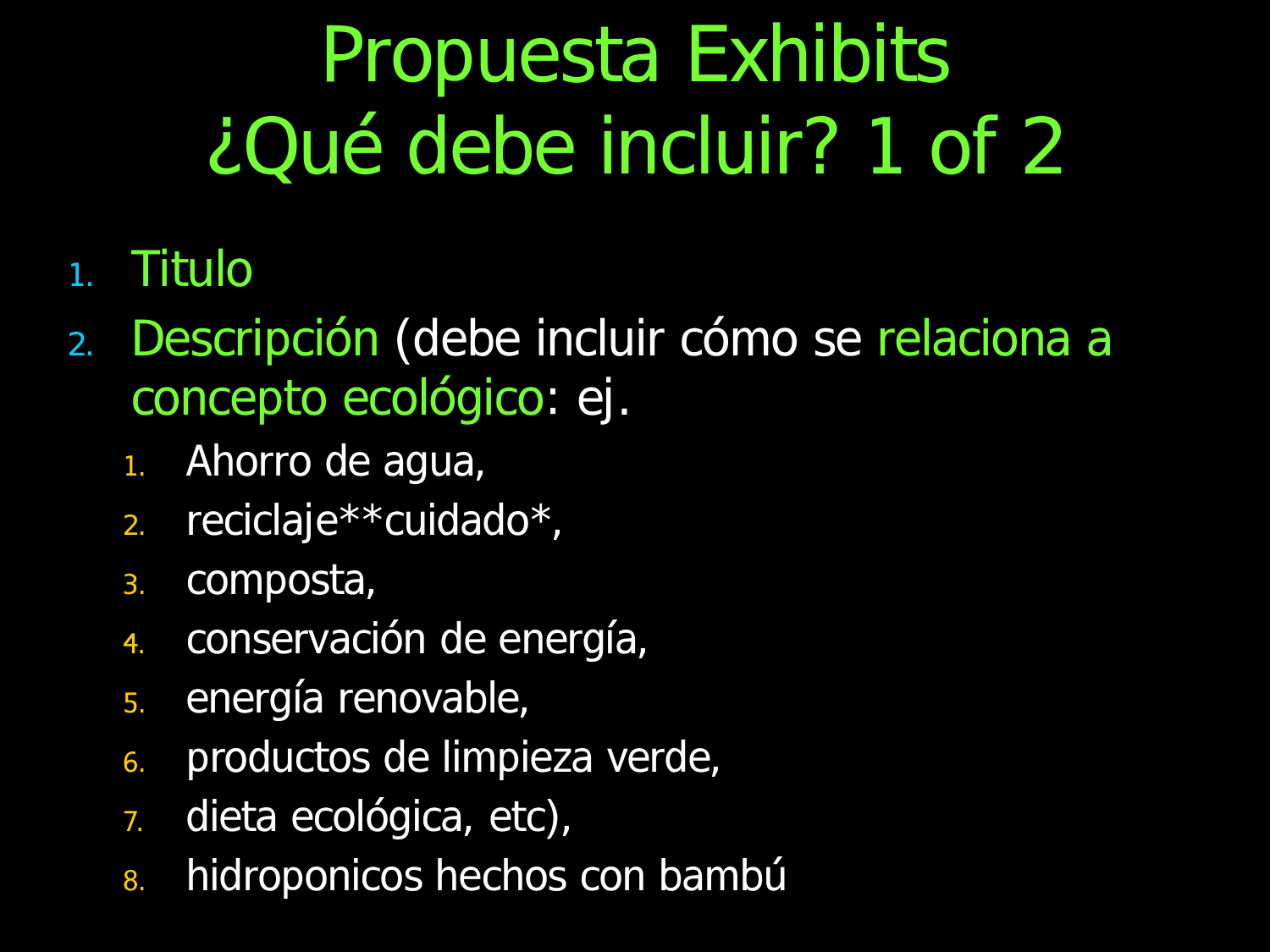

# Propuesta Exhibits ¿Qué debe incluir? 1 of 2
Titulo
Descripción (debe incluir cómo se relaciona a concepto ecológico: ej.
Ahorro de agua,
reciclaje**cuidado*,
composta,
conservación de energía,
energía renovable,
productos de limpieza verde,
dieta ecológica, etc),
hidroponicos hechos con bambú